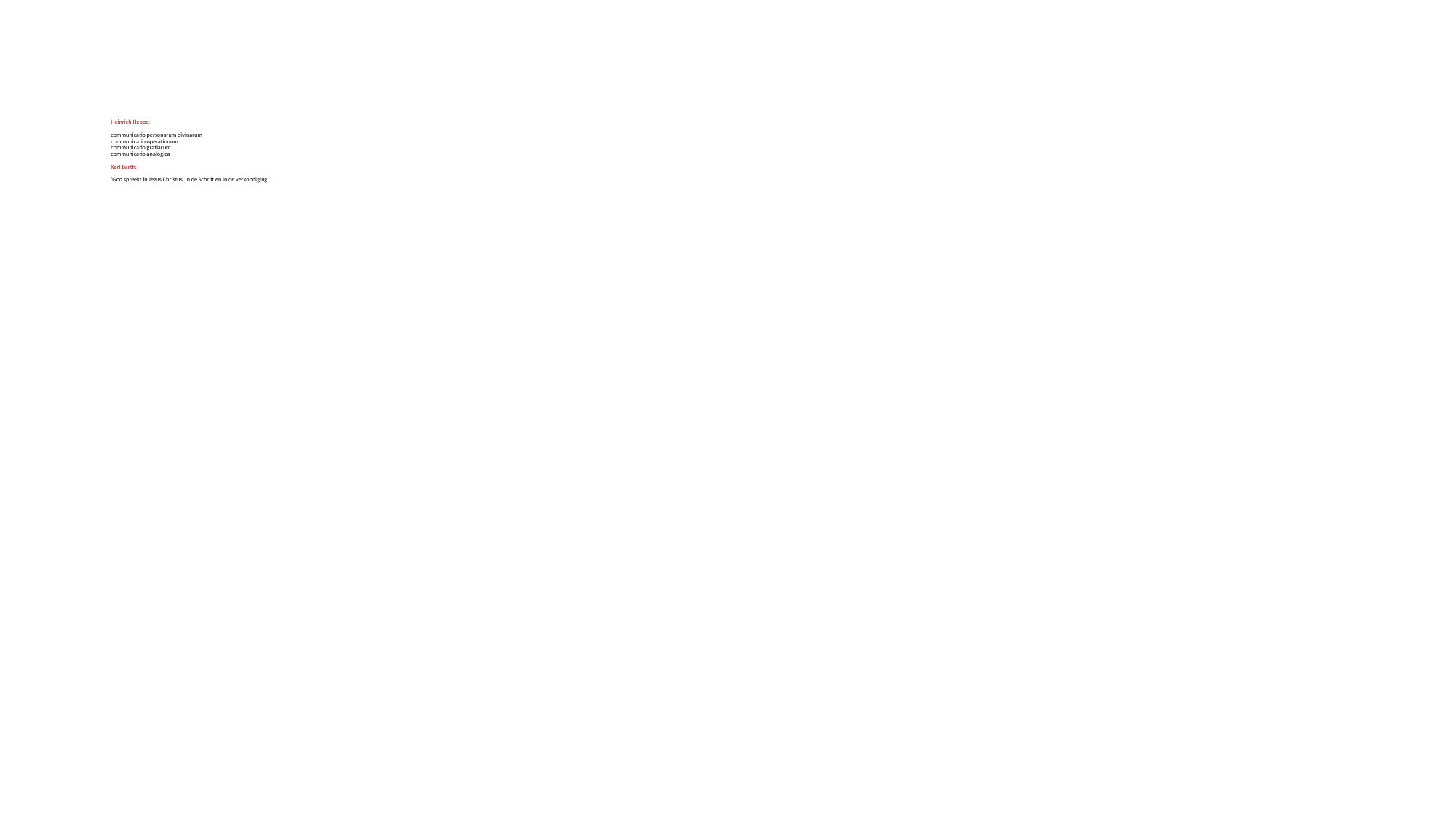

# Heinrich Heppe: communicatio personarum divinarum communicatio operationum communicatio gratiarum communicatio analogica Karl Barth: ‘God spreekt in Jezus Christus, in de Schrift en in de verkondiging’